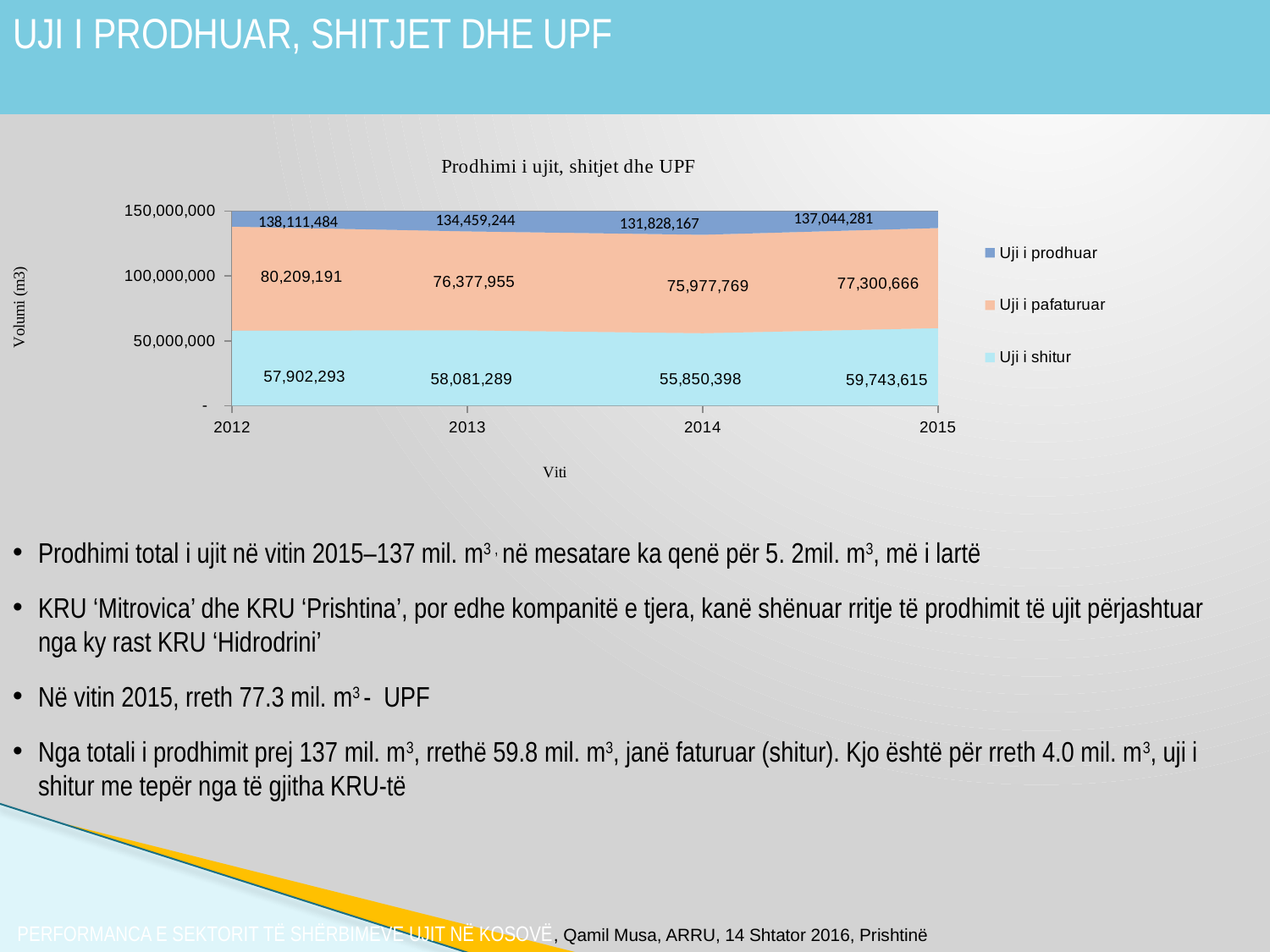

# UJI I PRODHUAR, SHITJET DHE UPF

### Chart

| Category | Uji i shitur | Uji i pafaturuar | Uji i prodhuar |
|---|---|---|---|
| 2012 | 57902293.0 | 80209191.0 | 138111484.0 |
| 2013 | 58081289.0 | 76377955.0 | 134459244.0 |
| 2014 | 55850398.0 | 75977769.0 | 131828167.0 |
| 2015 | 59743615.0 | 77300666.0 | 137044281.0 |
Prodhimi total i ujit në vitin 2015–137 mil. m3 , në mesatare ka qenë për 5. 2mil. m3, më i lartë
KRU ‘Mitrovica’ dhe KRU ‘Prishtina’, por edhe kompanitë e tjera, kanë shënuar rritje të prodhimit të ujit përjashtuar nga ky rast KRU ‘Hidrodrini’
Në vitin 2015, rreth 77.3 mil. m3 -  UPF
Nga totali i prodhimit prej 137 mil. m3, rrethë 59.8 mil. m3, janë faturuar (shitur). Kjo është për rreth 4.0 mil. m3, uji i shitur me tepër nga të gjitha KRU-të
 PERFORMANCA E SEKTORIT TË SHËRBIMEVE UJIT NË KOSOVË, Qamil Musa, ARRU, 14 Shtator 2016, Prishtinë